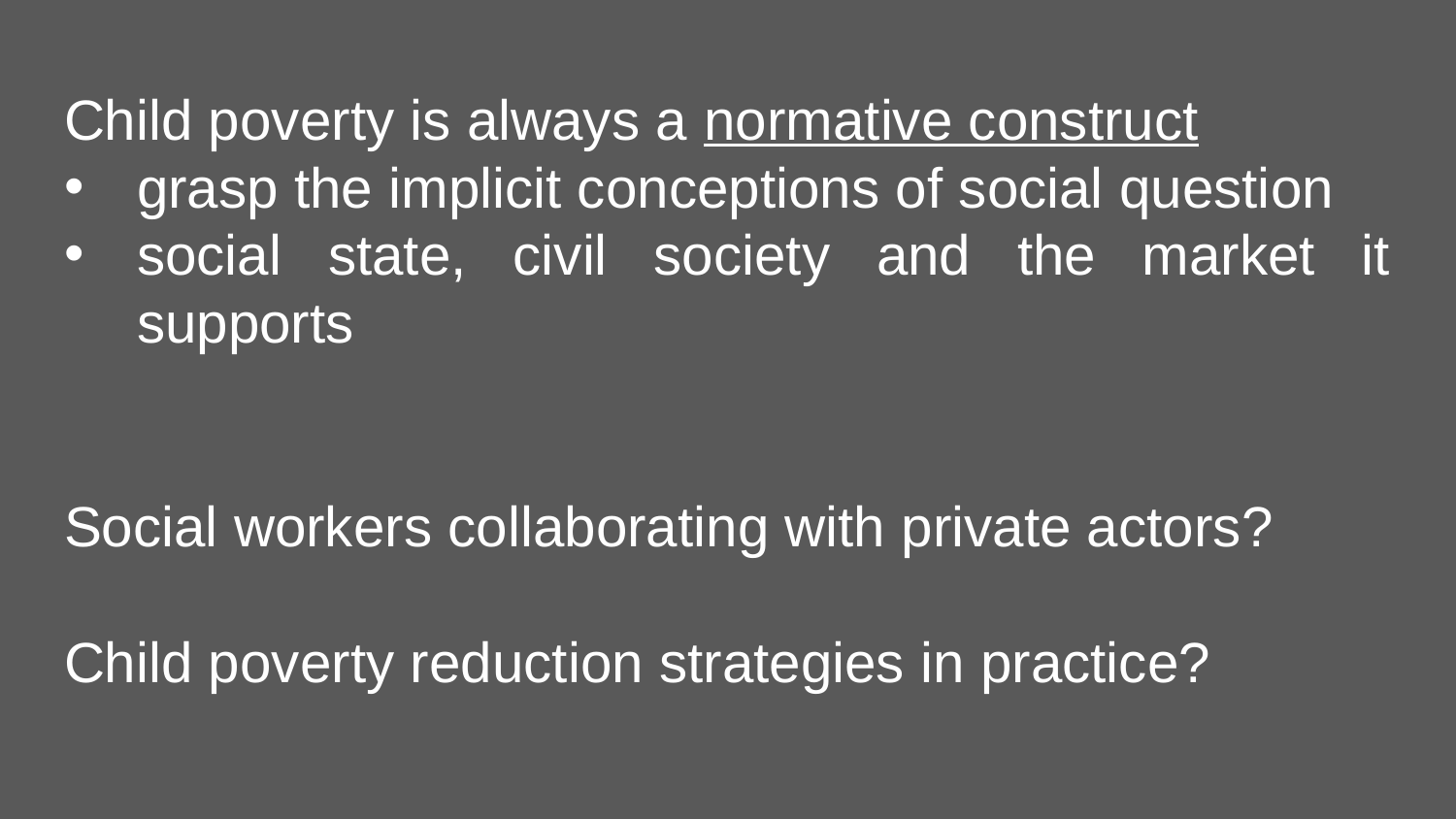

Child poverty is always a normative construct
grasp the implicit conceptions of social question
social state, civil society and the market it supports

Social workers collaborating with private actors?

Child poverty reduction strategies in practice?